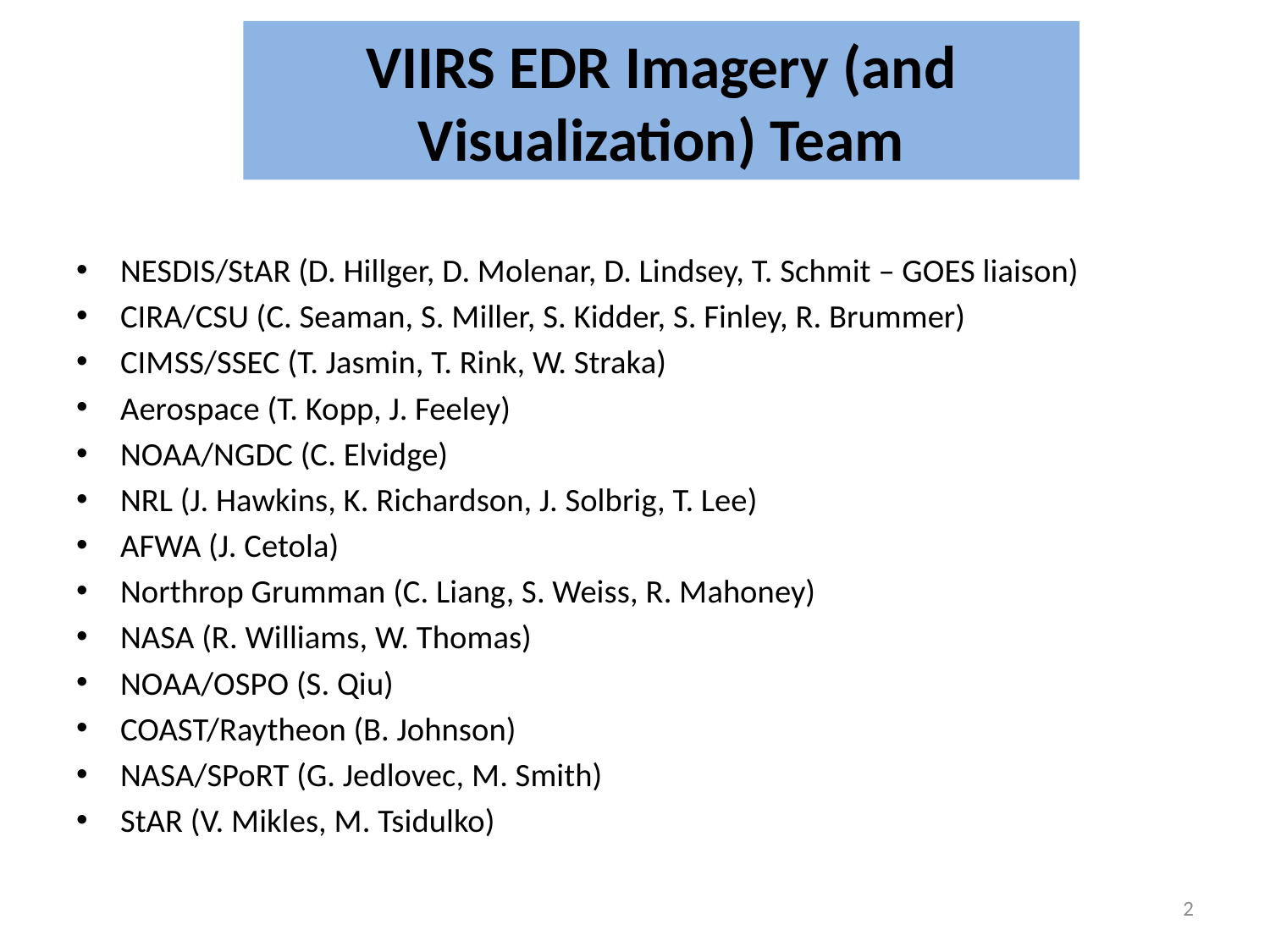

# VIIRS EDR Imagery (and Visualization) Team
NESDIS/StAR (D. Hillger, D. Molenar, D. Lindsey, T. Schmit – GOES liaison)
CIRA/CSU (C. Seaman, S. Miller, S. Kidder, S. Finley, R. Brummer)
CIMSS/SSEC (T. Jasmin, T. Rink, W. Straka)
Aerospace (T. Kopp, J. Feeley)
NOAA/NGDC (C. Elvidge)
NRL (J. Hawkins, K. Richardson, J. Solbrig, T. Lee)
AFWA (J. Cetola)
Northrop Grumman (C. Liang, S. Weiss, R. Mahoney)
NASA (R. Williams, W. Thomas)
NOAA/OSPO (S. Qiu)
COAST/Raytheon (B. Johnson)
NASA/SPoRT (G. Jedlovec, M. Smith)
StAR (V. Mikles, M. Tsidulko)
2